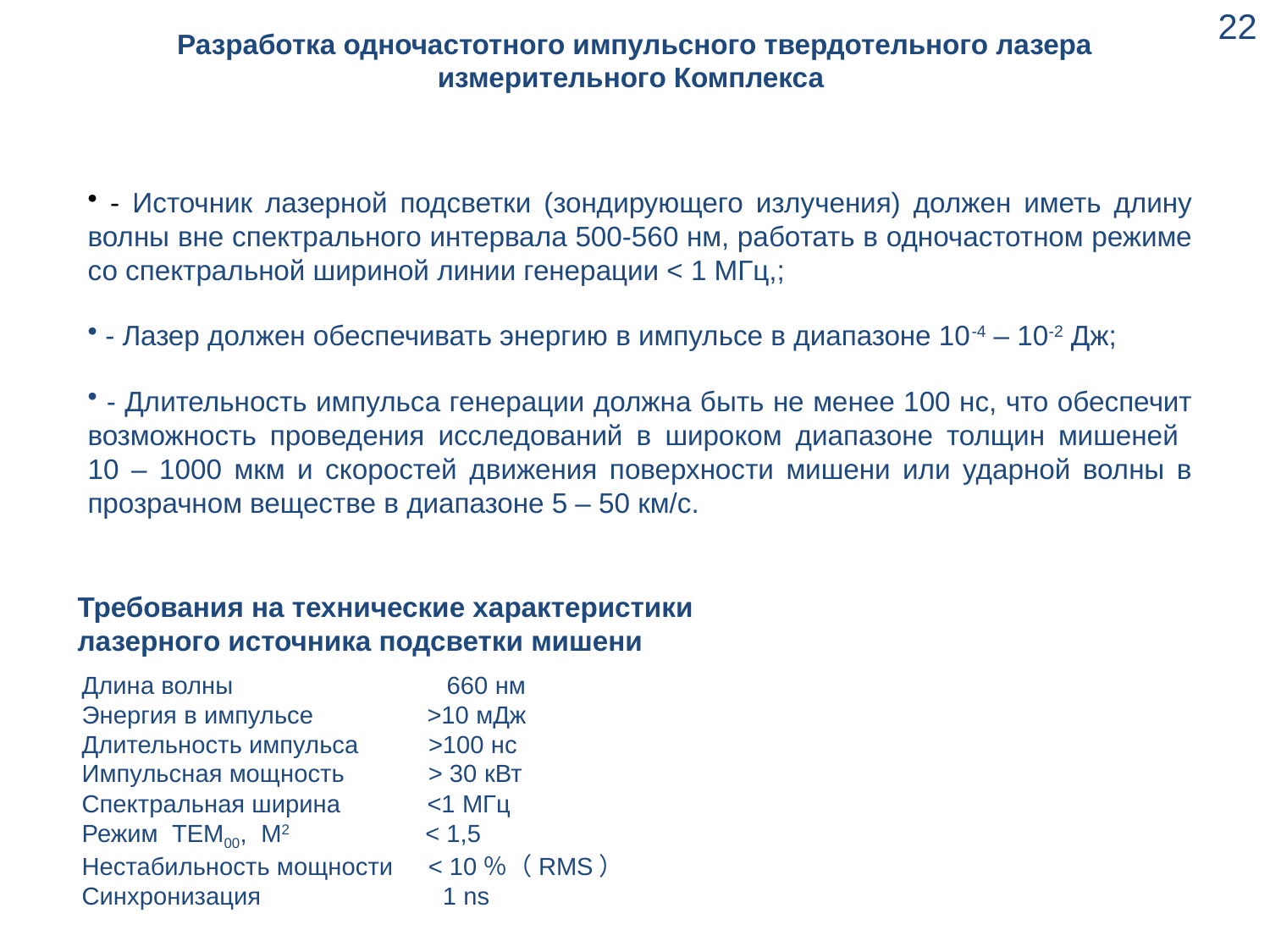

22
Разработка одночастотного импульсного твердотельного лазера измерительного Комплекса
 - Источник лазерной подсветки (зондирующего излучения) должен иметь длину волны вне спектрального интервала 500-560 нм, работать в одночастотном режиме со спектральной шириной линии генерации < 1 МГц,;
 - Лазер должен обеспечивать энергию в импульсе в диапазоне 10-4 – 10-2 Дж;
 - Длительность импульса генерации должна быть не менее 100 нс, что обеспечит возможность проведения исследований в широком диапазоне толщин мишеней
10 – 1000 мкм и скоростей движения поверхности мишени или ударной волны в прозрачном веществе в диапазоне 5 – 50 км/с.

Требования на технические характеристики лазерного источника подсветки мишени

Длина волны       	                       660 нм
Энергия в импульсе          	  >10 мДж
Длительность импульса          >100 нс
Импульсная мощность            > 30 кВт
Спектральная ширина  	  <1 МГц
Режим  TEM00,  М2     	   < 1,5
Нестабильность мощности     < 10％（RMS）
Синхронизация                          1 ns